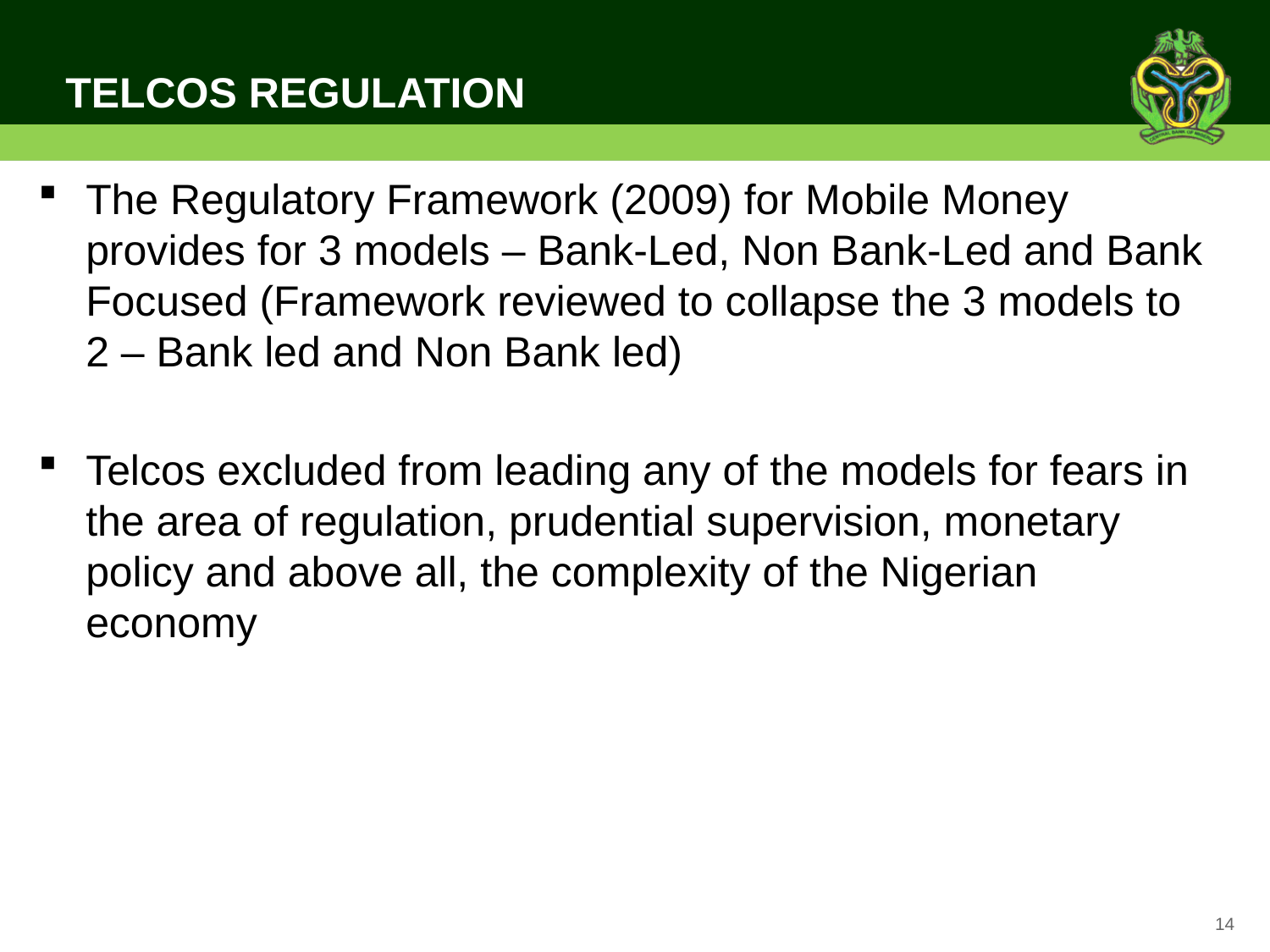

# TELCOS REGULATION
The Regulatory Framework (2009) for Mobile Money provides for 3 models – Bank-Led, Non Bank-Led and Bank Focused (Framework reviewed to collapse the 3 models to 2 – Bank led and Non Bank led)

Telcos excluded from leading any of the models for fears in the area of regulation, prudential supervision, monetary policy and above all, the complexity of the Nigerian economy